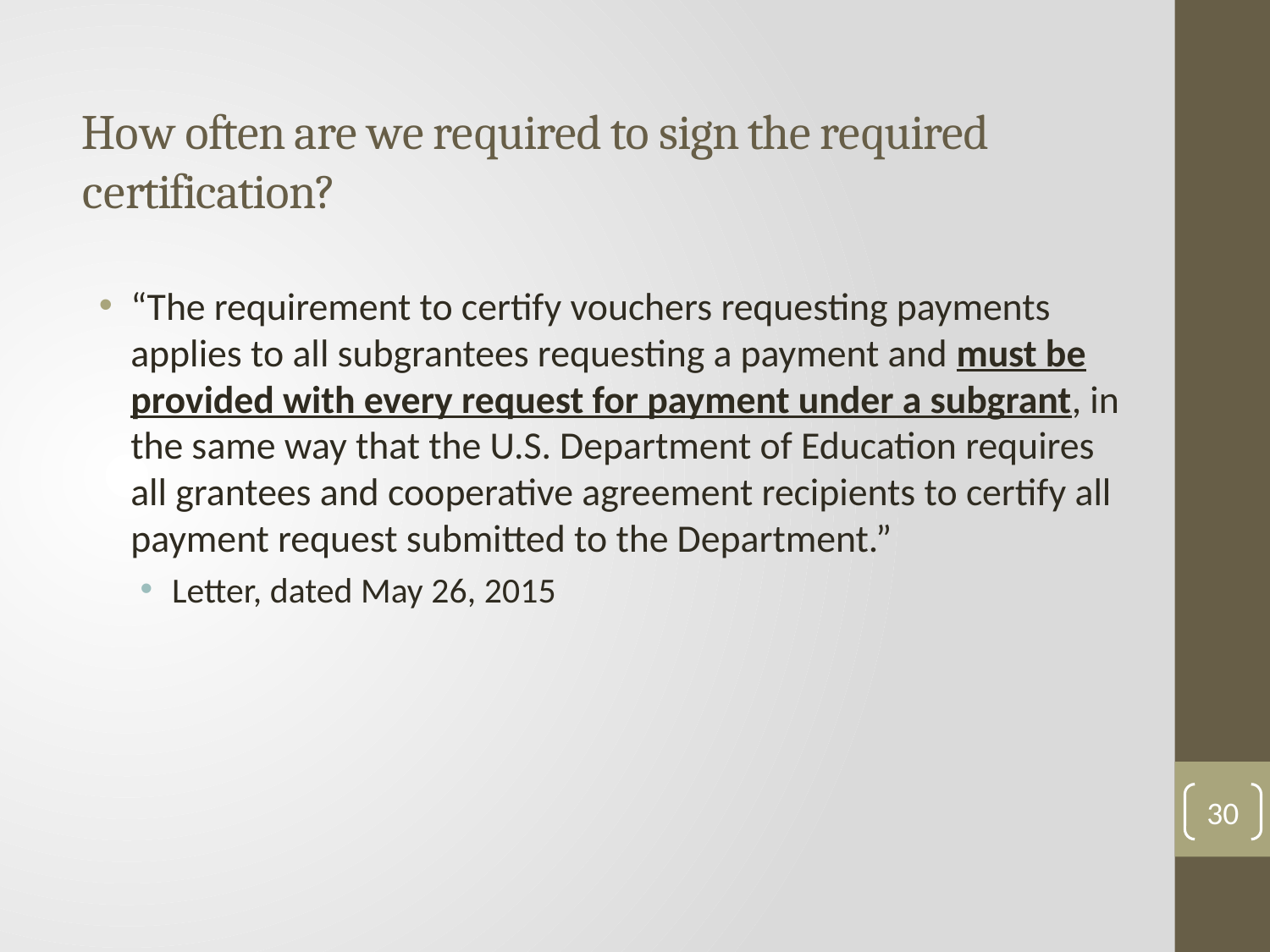

# How often are we required to sign the required certification?
“The requirement to certify vouchers requesting payments applies to all subgrantees requesting a payment and must be provided with every request for payment under a subgrant, in the same way that the U.S. Department of Education requires all grantees and cooperative agreement recipients to certify all payment request submitted to the Department.”
Letter, dated May 26, 2015
30